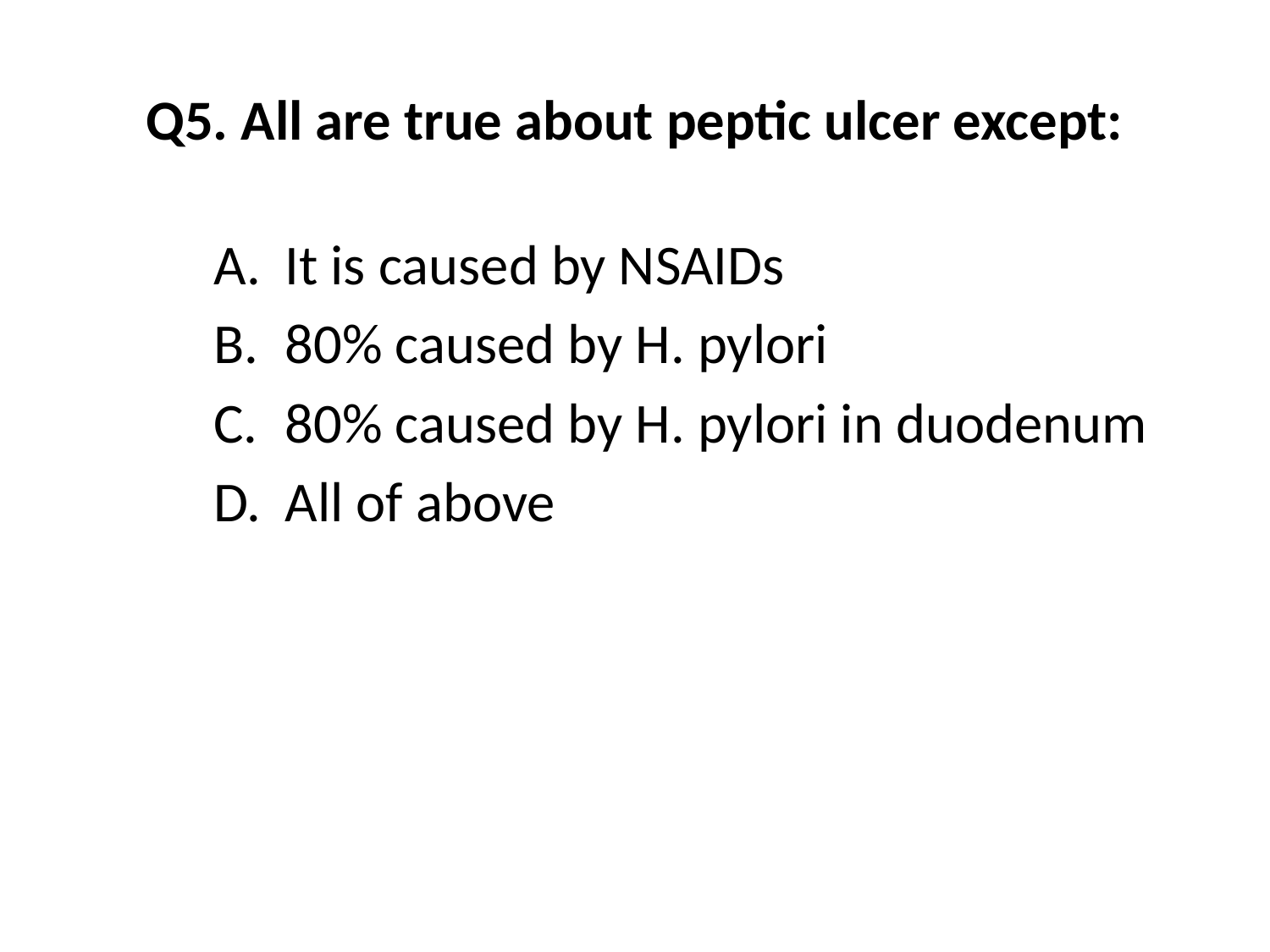

# Q5. All are true about peptic ulcer except:
It is caused by NSAIDs
80% caused by H. pylori
80% caused by H. pylori in duodenum
All of above